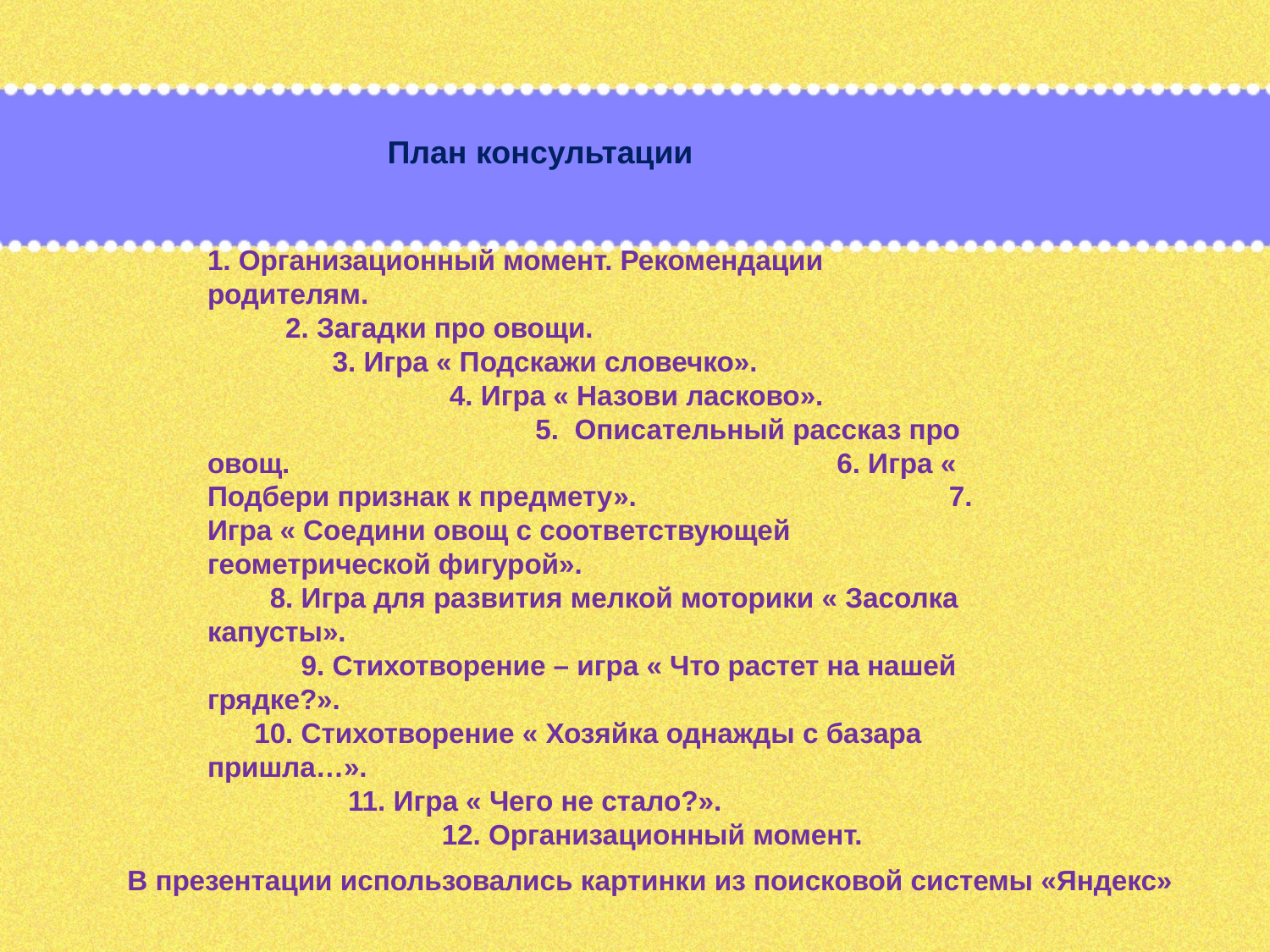

План консультации
1. Организационный момент. Рекомендации родителям.                                                                                         2. Загадки про овощи.                                                                   3. Игра « Подскажи словечко».                                                             4. Игра « Назови ласково».                                                               5.  Описательный рассказ про овощ.                                                                      6. Игра « Подбери признак к предмету».                                        7. Игра « Соедини овощ с соответствующей геометрической фигурой».                                                            8. Игра для развития мелкой моторики « Засолка капусты».                                                                                              9. Стихотворение – игра « Что растет на нашей грядке?».                                                                                         10. Стихотворение « Хозяйка однажды с базара пришла…».                                                                                                  11. Игра « Чего не стало?».                                                                12. Организационный момент.
В презентации использовались картинки из поисковой системы «Яндекс»